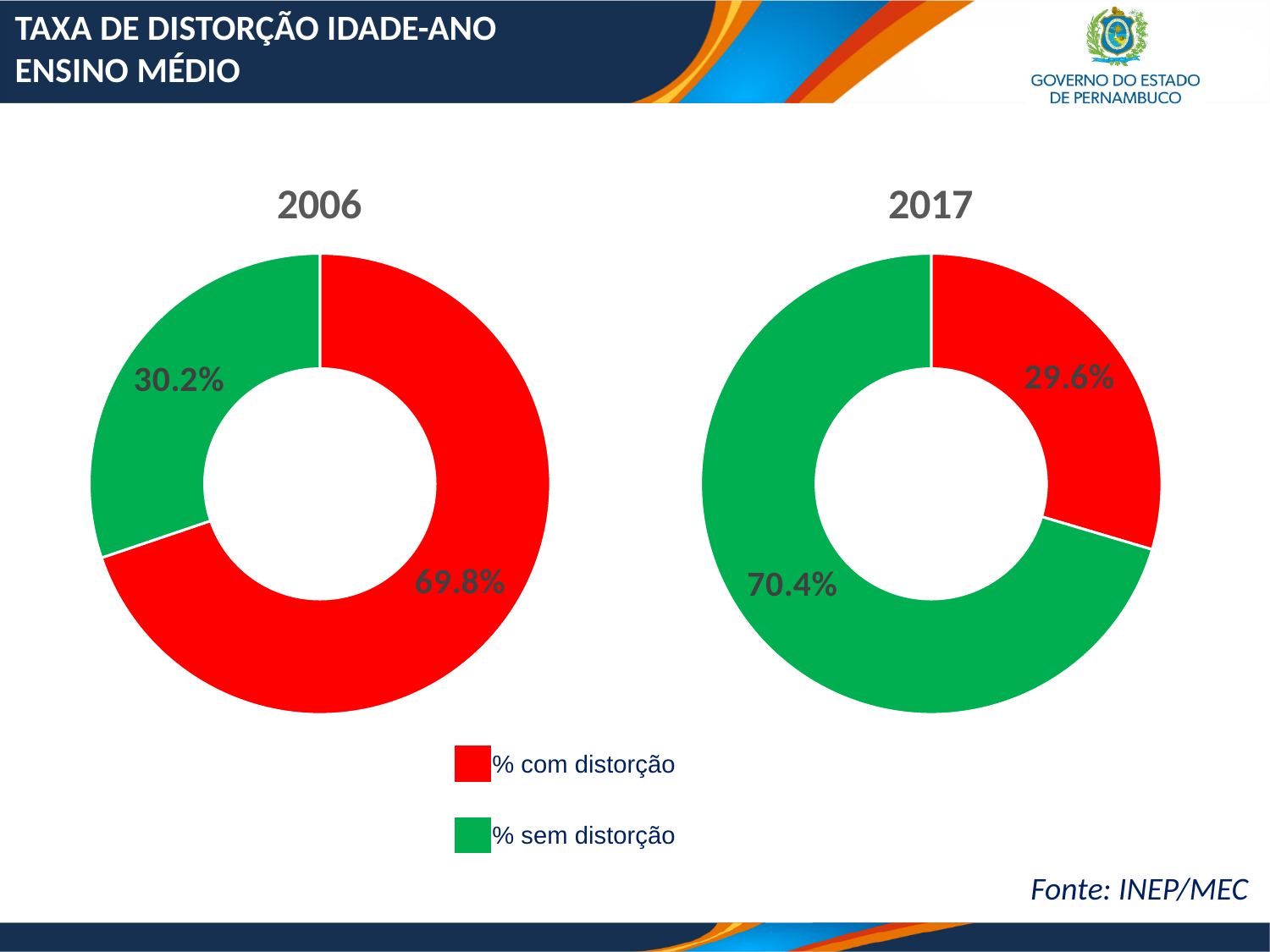

4,5
TAXA DE DISTORÇÃO IDADE-ANO
ENSINO MÉDIO

### Chart:

| Category |  |
|---|---|
| Fora de faixa | 0.698 |
| Idade Certa | 0.30200000000000005 |

### Chart:

| Category | 2017 |
|---|---|
| Fora de faixa | 0.296 |
| Idade Certa | 0.704 |

[unsupported chart]

|  | % com distorção |
| --- | --- |
|  |  |
|  | % sem distorção |
 Fonte: INEP/MEC